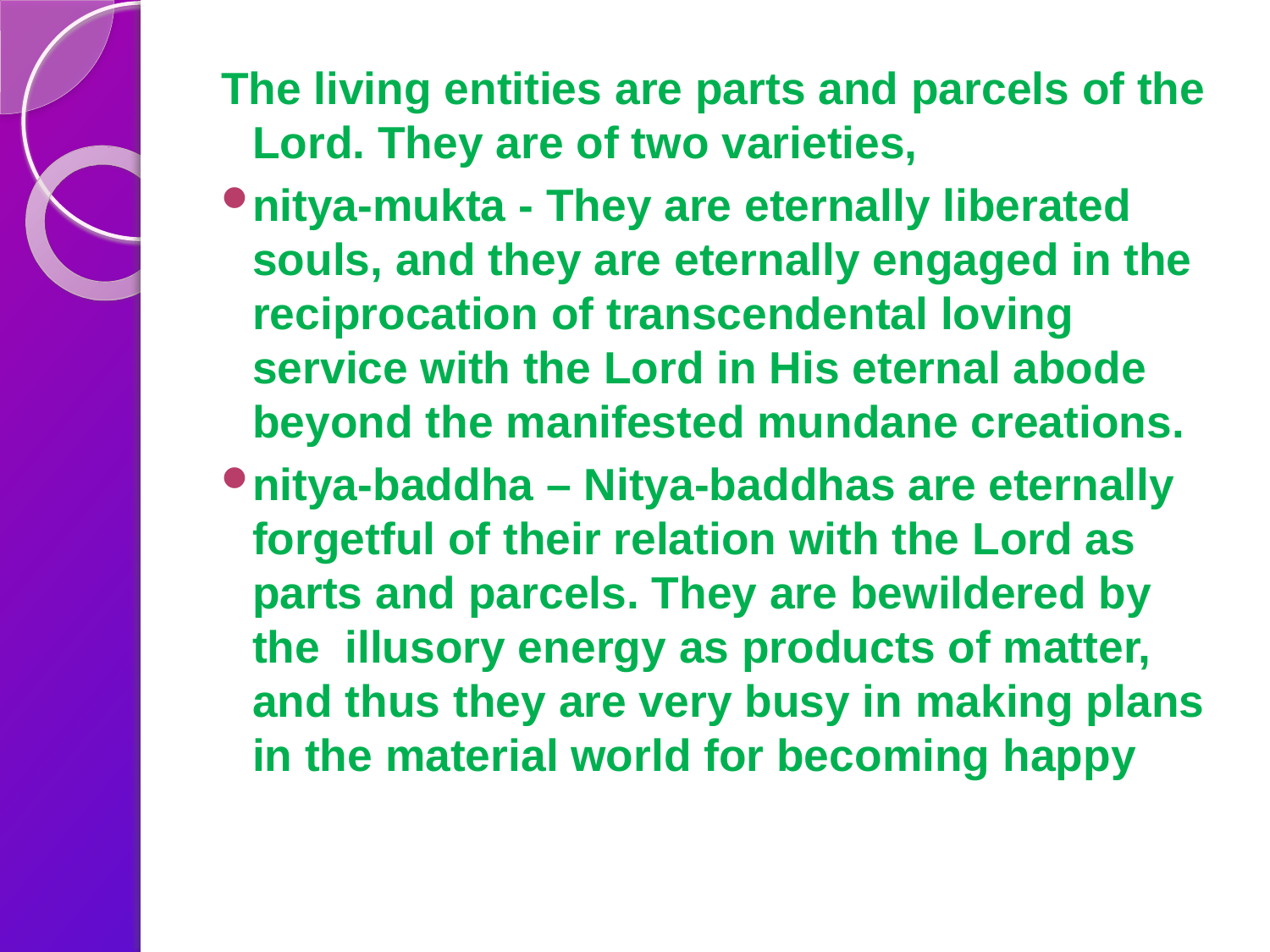

The living entities are parts and parcels of the Lord. They are of two varieties,
nitya-mukta - They are eternally liberated souls, and they are eternally engaged in the reciprocation of transcendental loving service with the Lord in His eternal abode beyond the manifested mundane creations.
nitya-baddha – Nitya-baddhas are eternally forgetful of their relation with the Lord as parts and parcels. They are bewildered by the  illusory energy as products of matter, and thus they are very busy in making plans in the material world for becoming happy